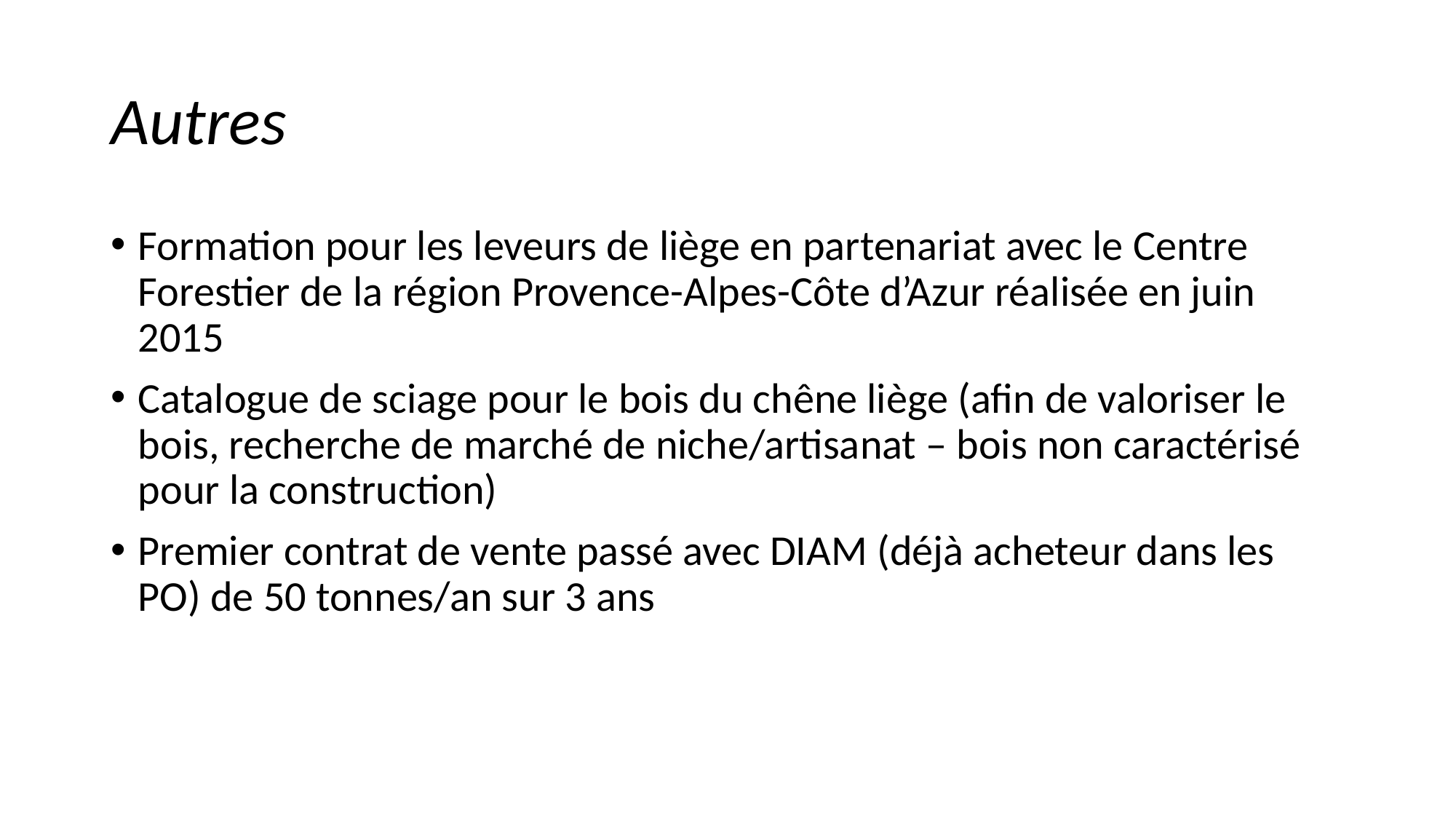

# Autres
Formation pour les leveurs de liège en partenariat avec le Centre Forestier de la région Provence-Alpes-Côte d’Azur réalisée en juin 2015
Catalogue de sciage pour le bois du chêne liège (afin de valoriser le bois, recherche de marché de niche/artisanat – bois non caractérisé pour la construction)
Premier contrat de vente passé avec DIAM (déjà acheteur dans les PO) de 50 tonnes/an sur 3 ans